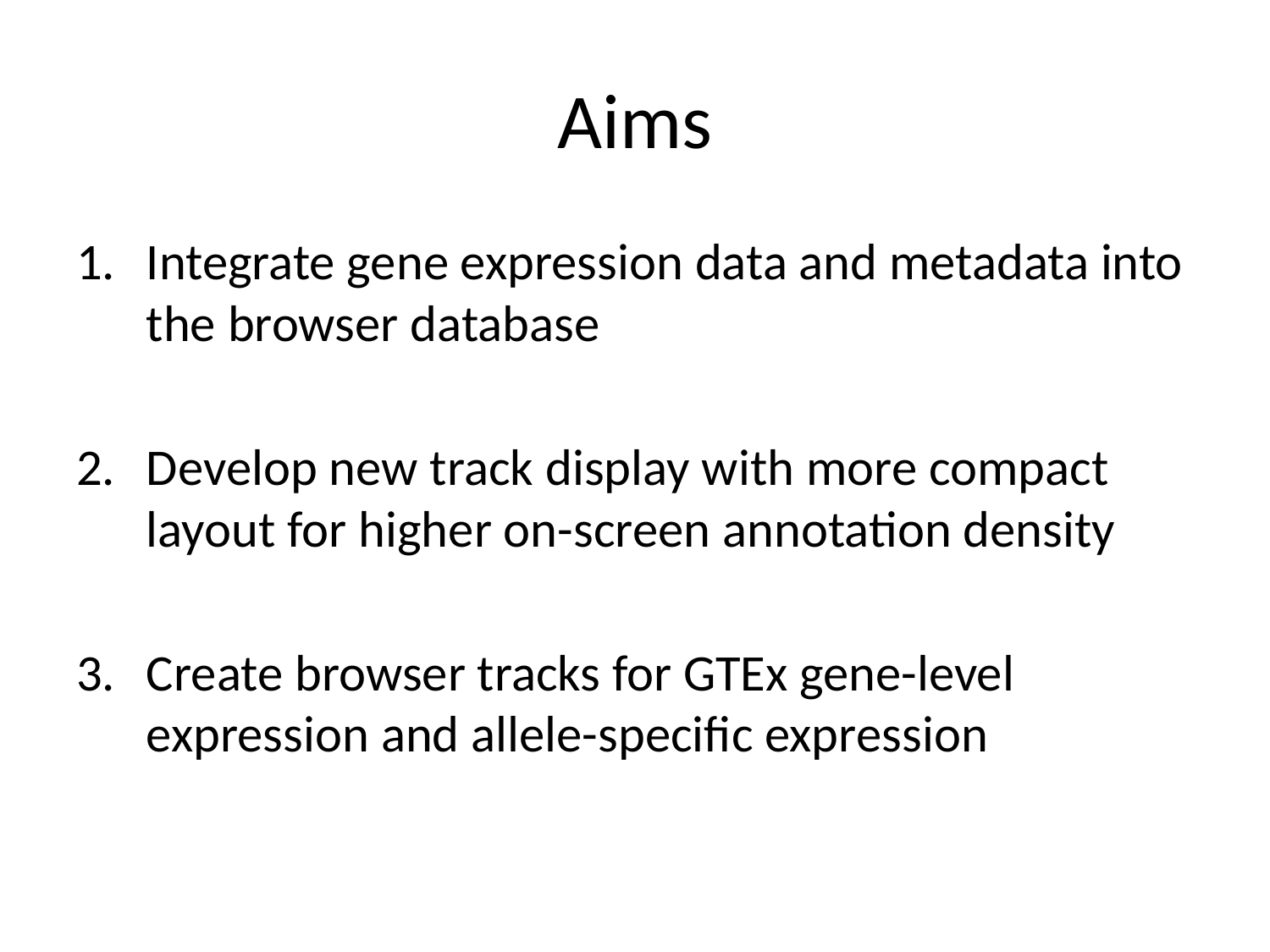

# Aims
Integrate gene expression data and metadata into the browser database

Develop new track display with more compact layout for higher on-screen annotation density

Create browser tracks for GTEx gene-level expression and allele-specific expression